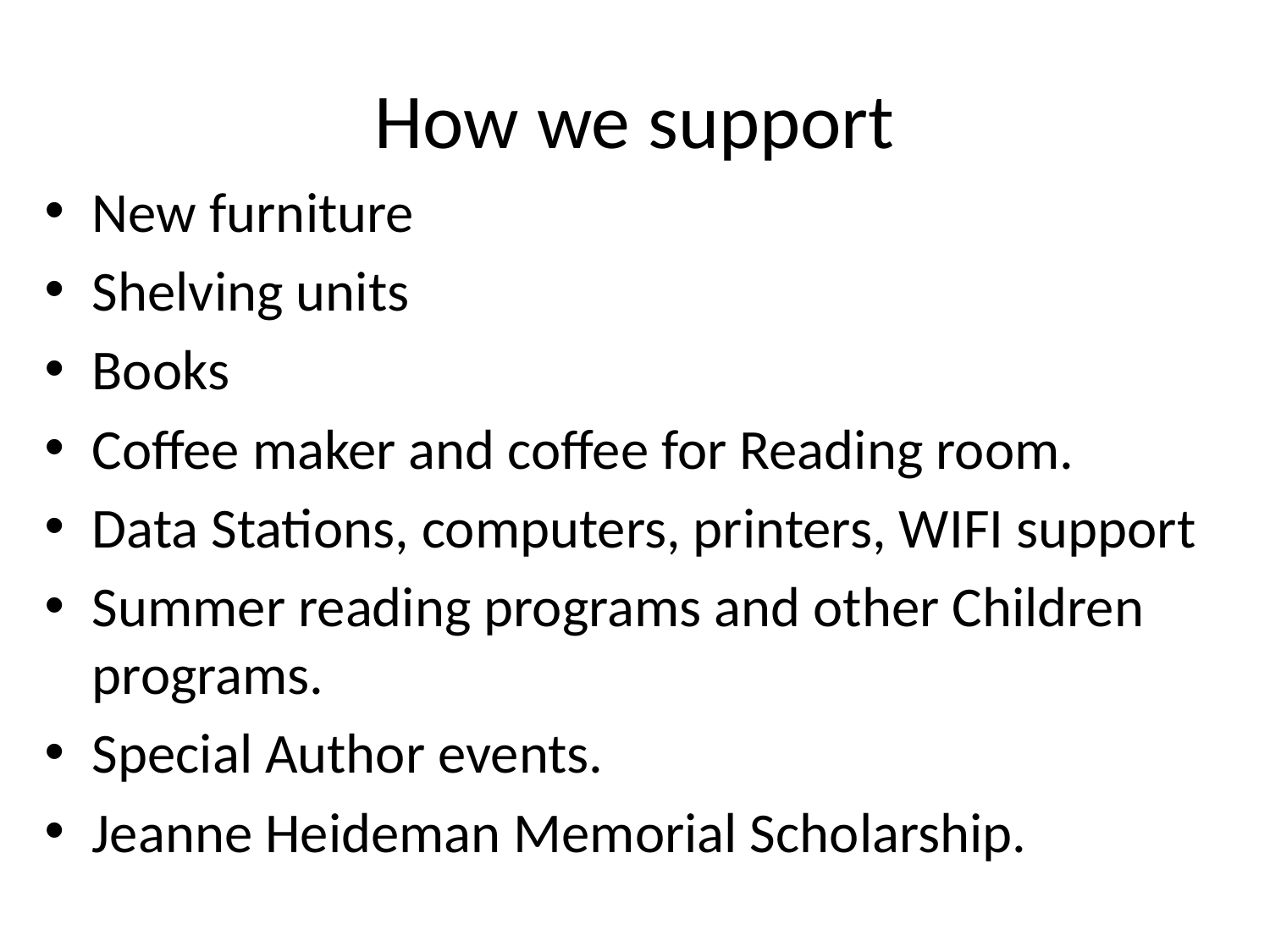

# How we support
New furniture
Shelving units
Books
Coffee maker and coffee for Reading room.
Data Stations, computers, printers, WIFI support
Summer reading programs and other Children programs.
Special Author events.
Jeanne Heideman Memorial Scholarship.